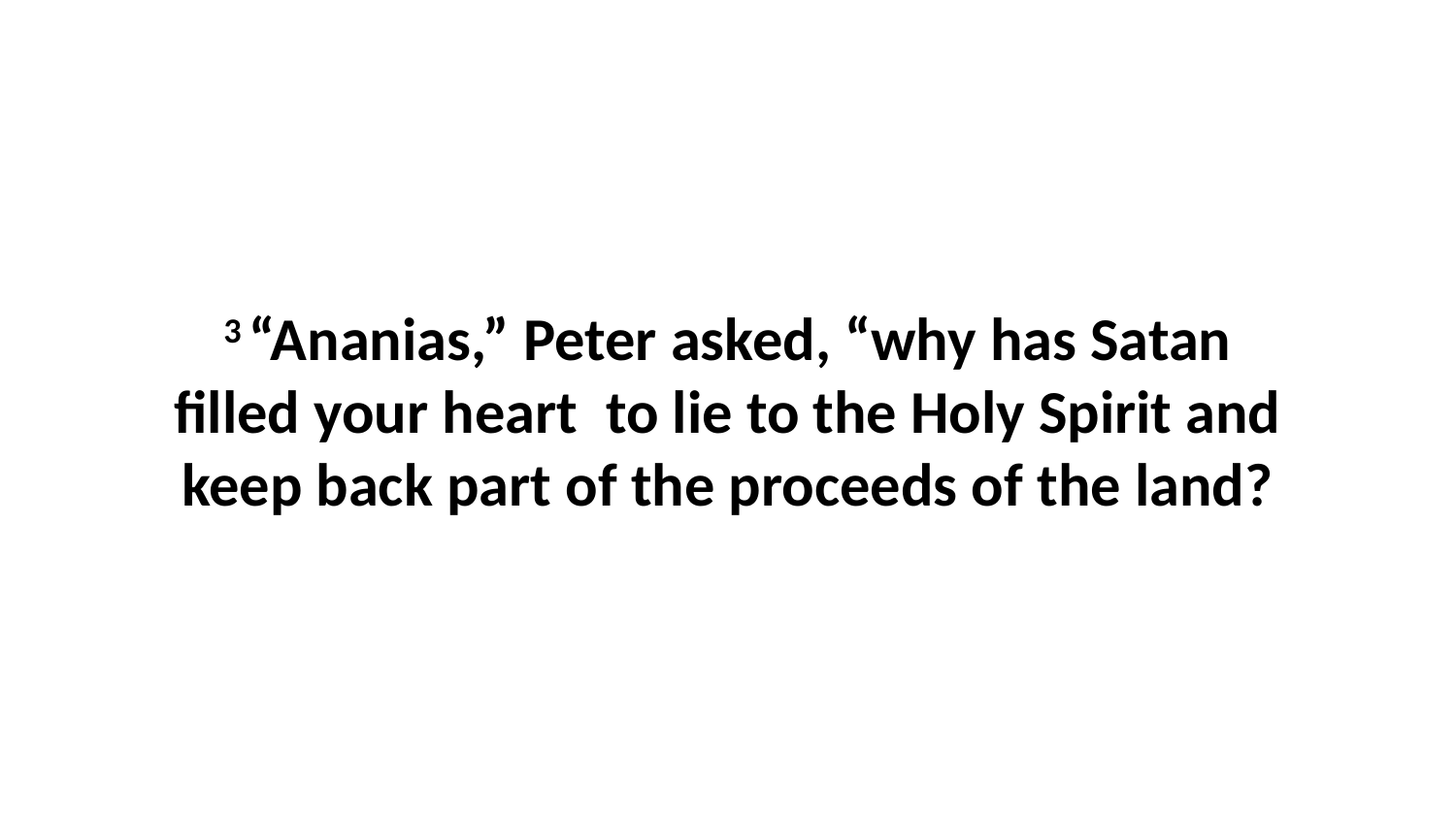

3 “Ananias,” Peter asked, “why has Satan filled your heart  to lie to the Holy Spirit and keep back part of the proceeds of the land?